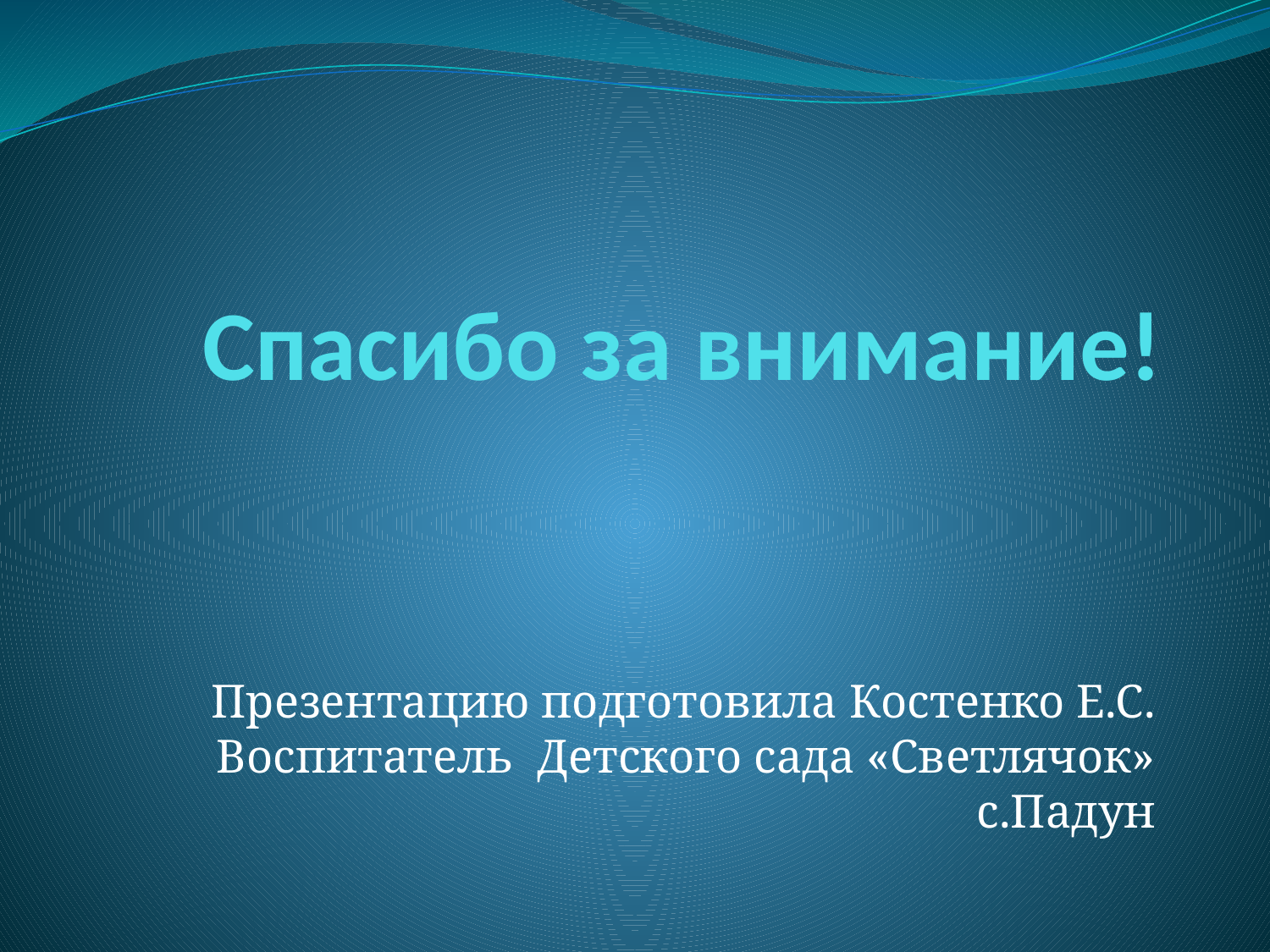

# Спасибо за внимание!
Презентацию подготовила Костенко Е.С. Воспитатель  Детского сада «Светлячок» с.Падун